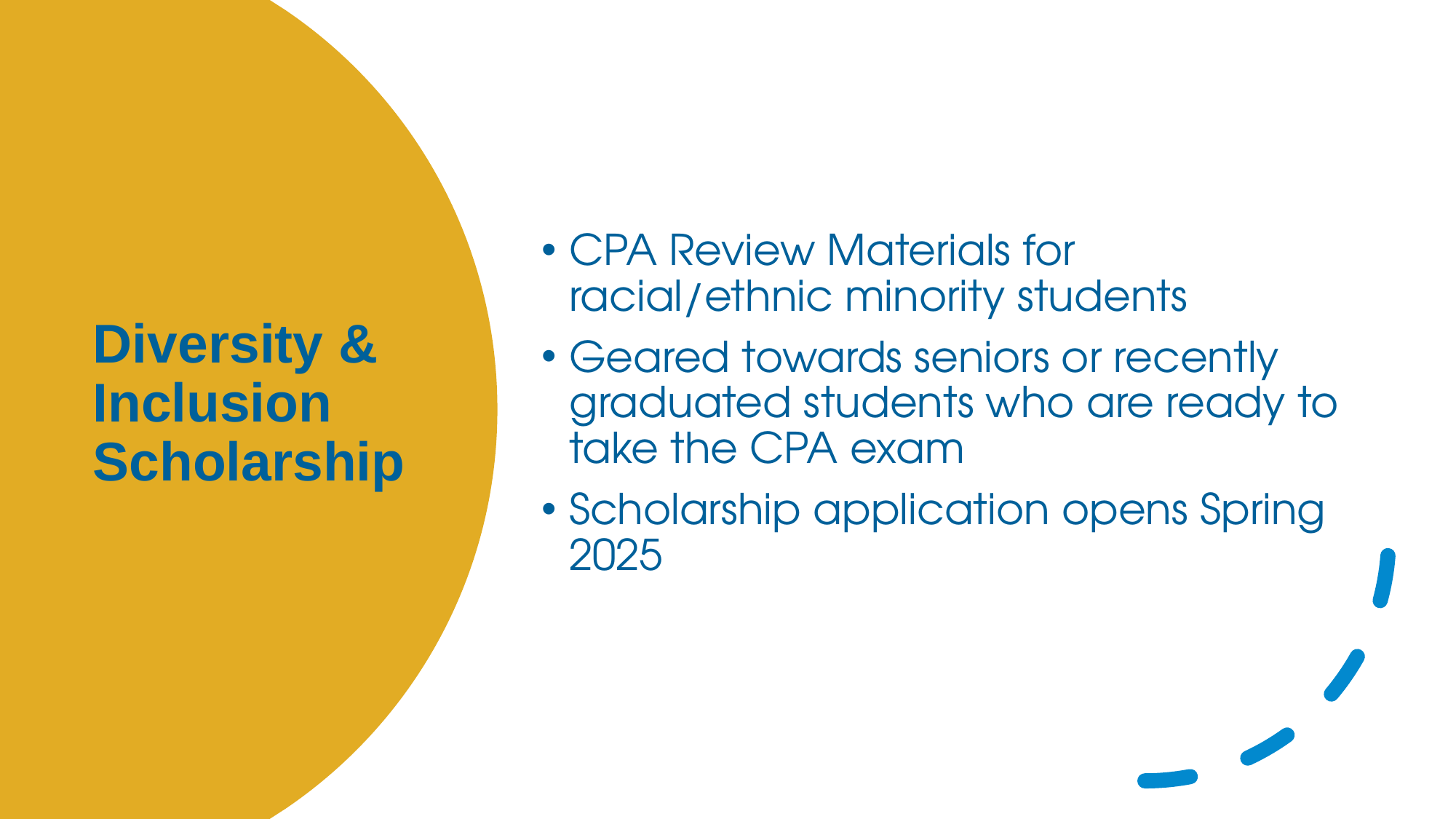

CPA Review Materials for racial/ethnic minority students
Geared towards seniors or recently graduated students who are ready to take the CPA exam
Scholarship application opens Spring 2025
# Diversity & Inclusion Scholarship